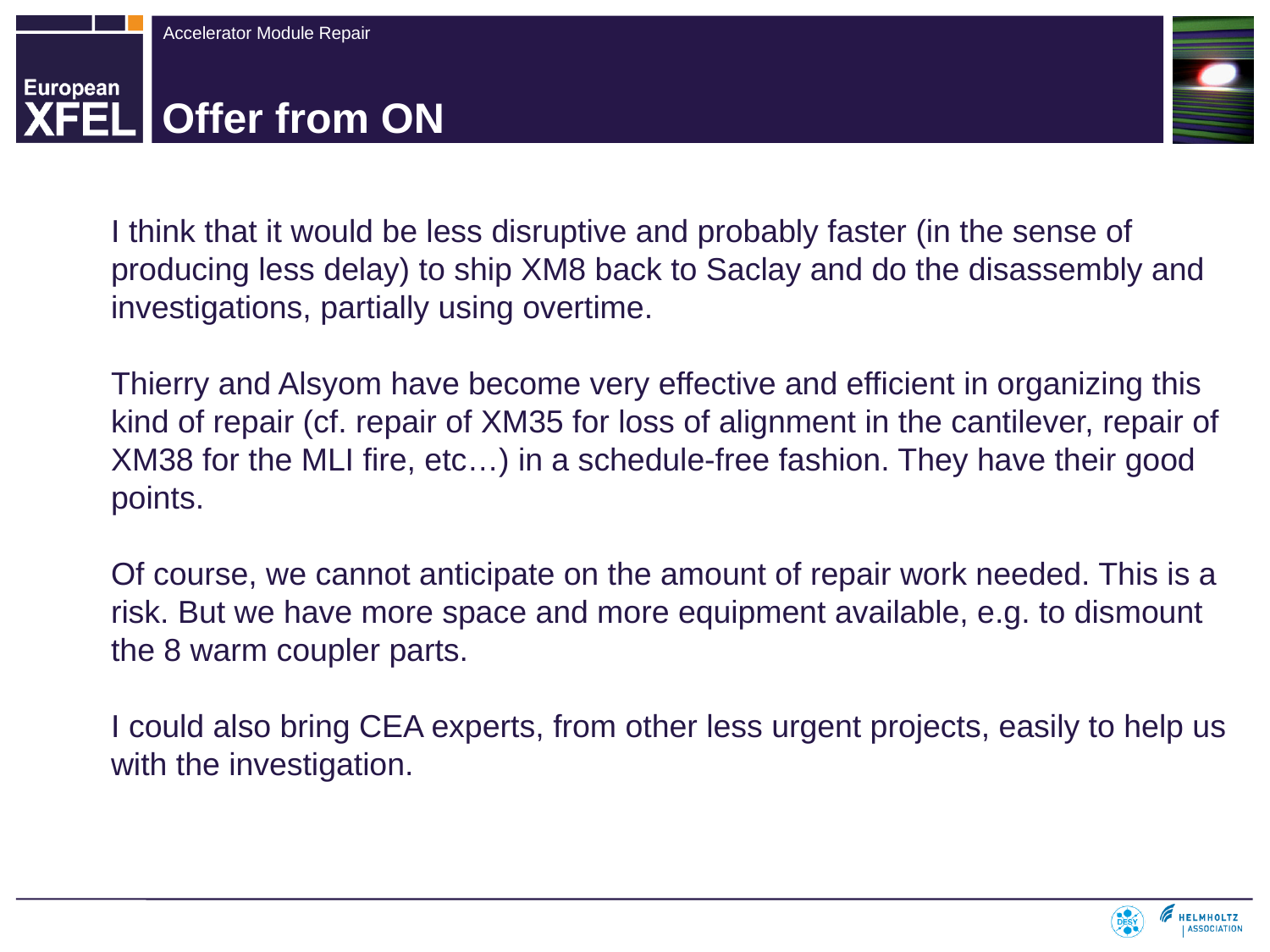

# Offer from ON

I think that it would be less disruptive and probably faster (in the sense of producing less delay) to ship XM8 back to Saclay and do the disassembly and investigations, partially using overtime.

Thierry and Alsyom have become very effective and efficient in organizing this kind of repair (cf. repair of XM35 for loss of alignment in the cantilever, repair of XM38 for the MLI fire, etc…) in a schedule-free fashion. They have their good points.

Of course, we cannot anticipate on the amount of repair work needed. This is a risk. But we have more space and more equipment available, e.g. to dismount the 8 warm coupler parts.

I could also bring CEA experts, from other less urgent projects, easily to help us with the investigation.